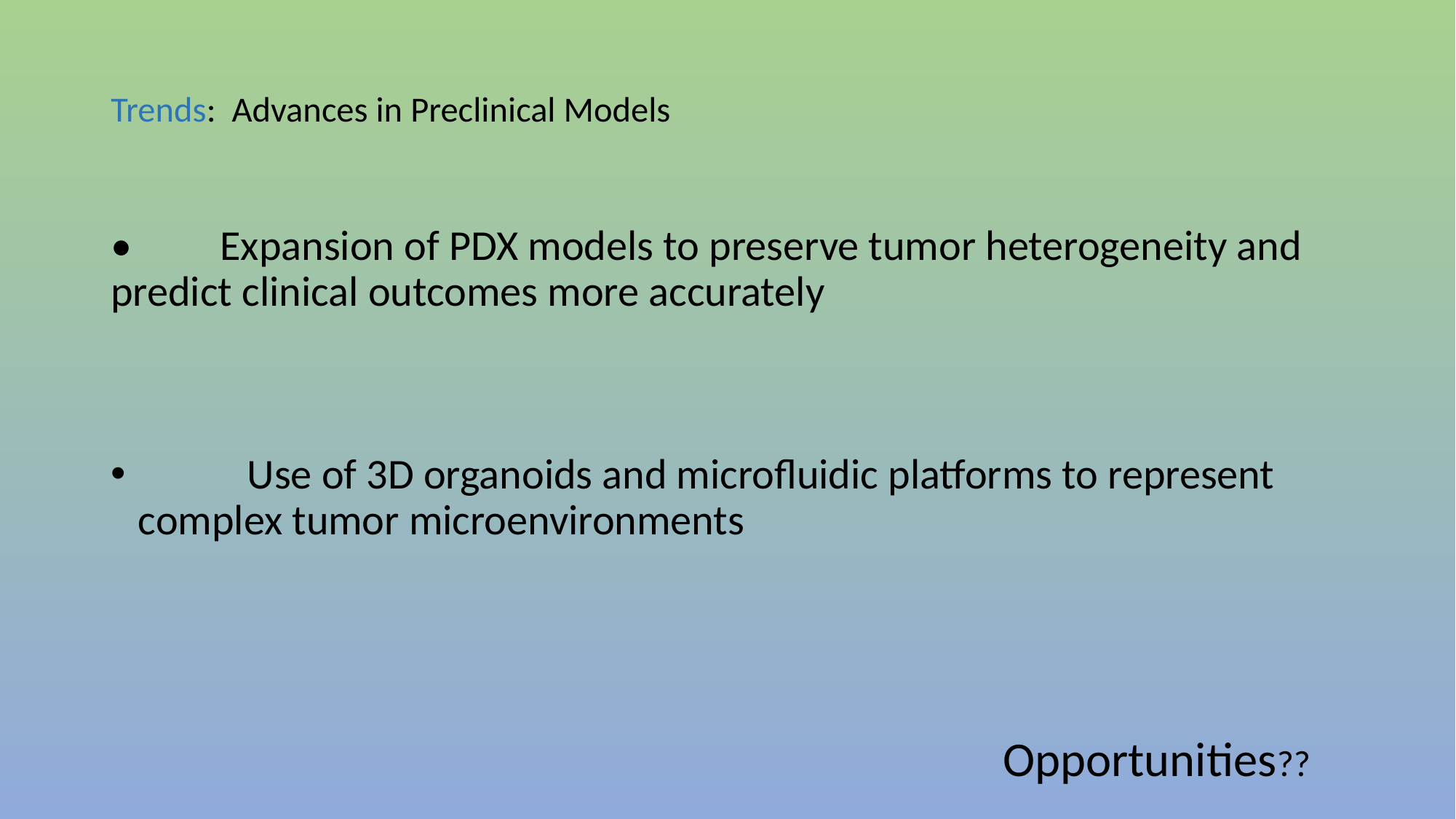

# Trends:  Advances in Preclinical Models
•	Expansion of PDX models to preserve tumor heterogeneity and predict clinical outcomes more accurately

	Use of 3D organoids and microfluidic platforms to represent complex tumor microenvironments

Opportunities??